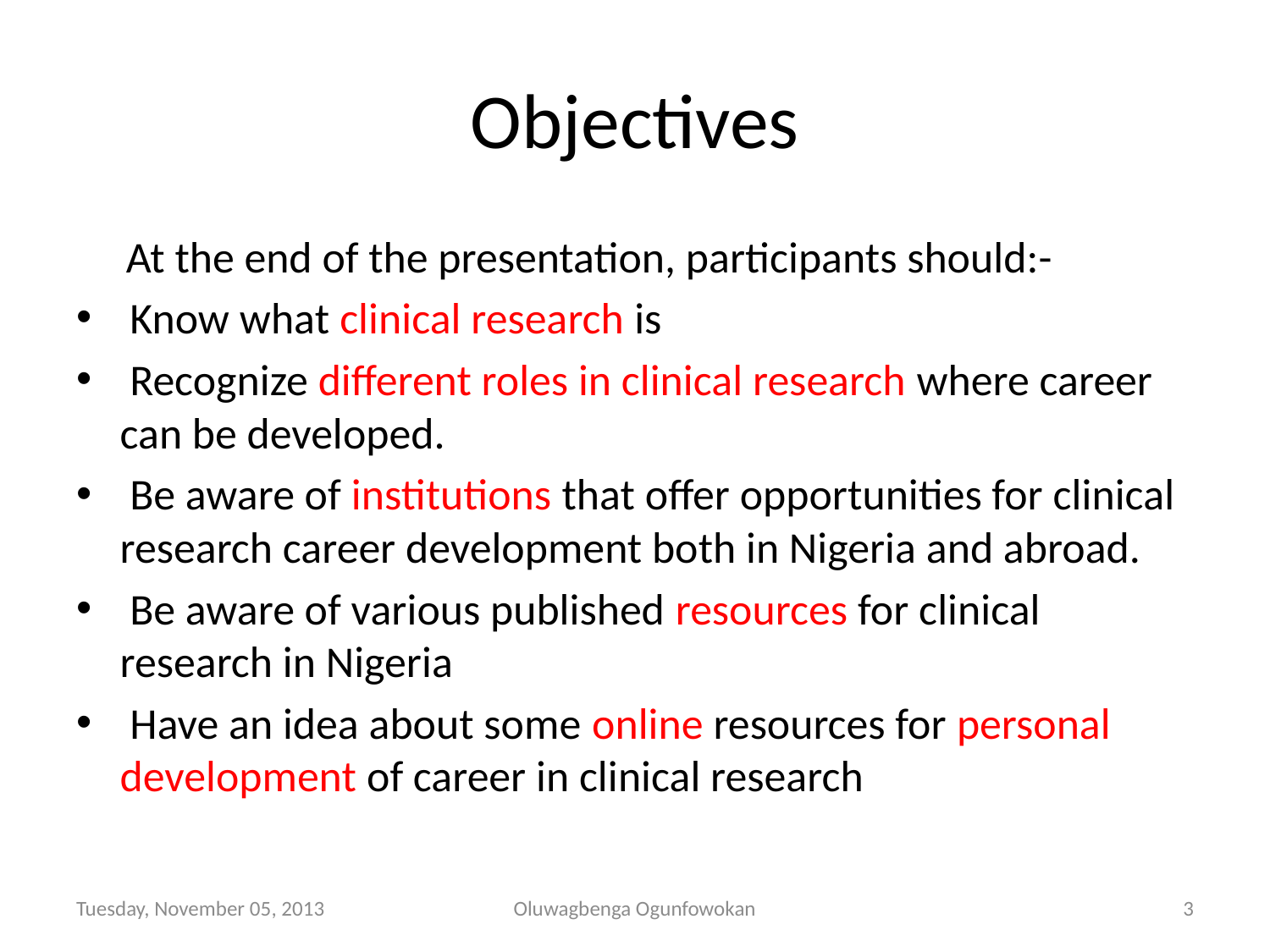

# Objectives
     At the end of the presentation, participants should:-
 Know what clinical research is
 Recognize different roles in clinical research where career can be developed.
 Be aware of institutions that offer opportunities for clinical research career development both in Nigeria and abroad.
 Be aware of various published resources for clinical research in Nigeria
 Have an idea about some online resources for personal development of career in clinical research
Tuesday, November 05, 2013
Oluwagbenga Ogunfowokan
3